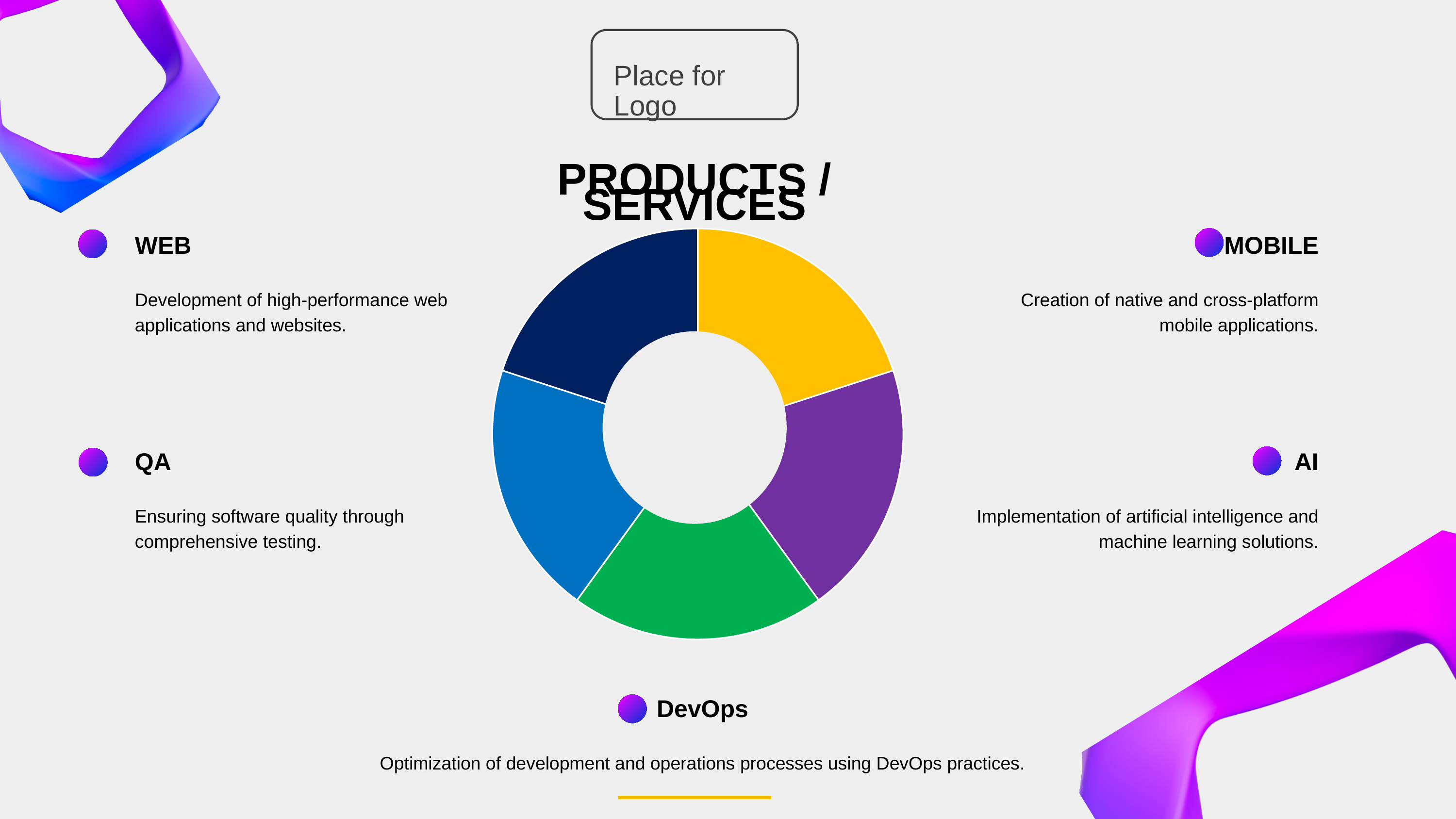

Place for Logo

### Chart

| Category | Продажи |
|---|---|
| Кв. 1 | 20.0 |
| Кв. 2 | 20.0 |
| Кв. 3 | 20.0 |
| Кв. 4 | 20.0 |
| Кв. 5 | 20.0 |
PRODUCTS / SERVICES

WEB

Development of high-performance web applications and websites.
MOBILE

Creation of native and cross-platform mobile applications.

QA

Ensuring software quality through comprehensive testing.
AI

Implementation of artificial intelligence and machine learning solutions.

DevOps

Optimization of development and operations processes using DevOps practices.